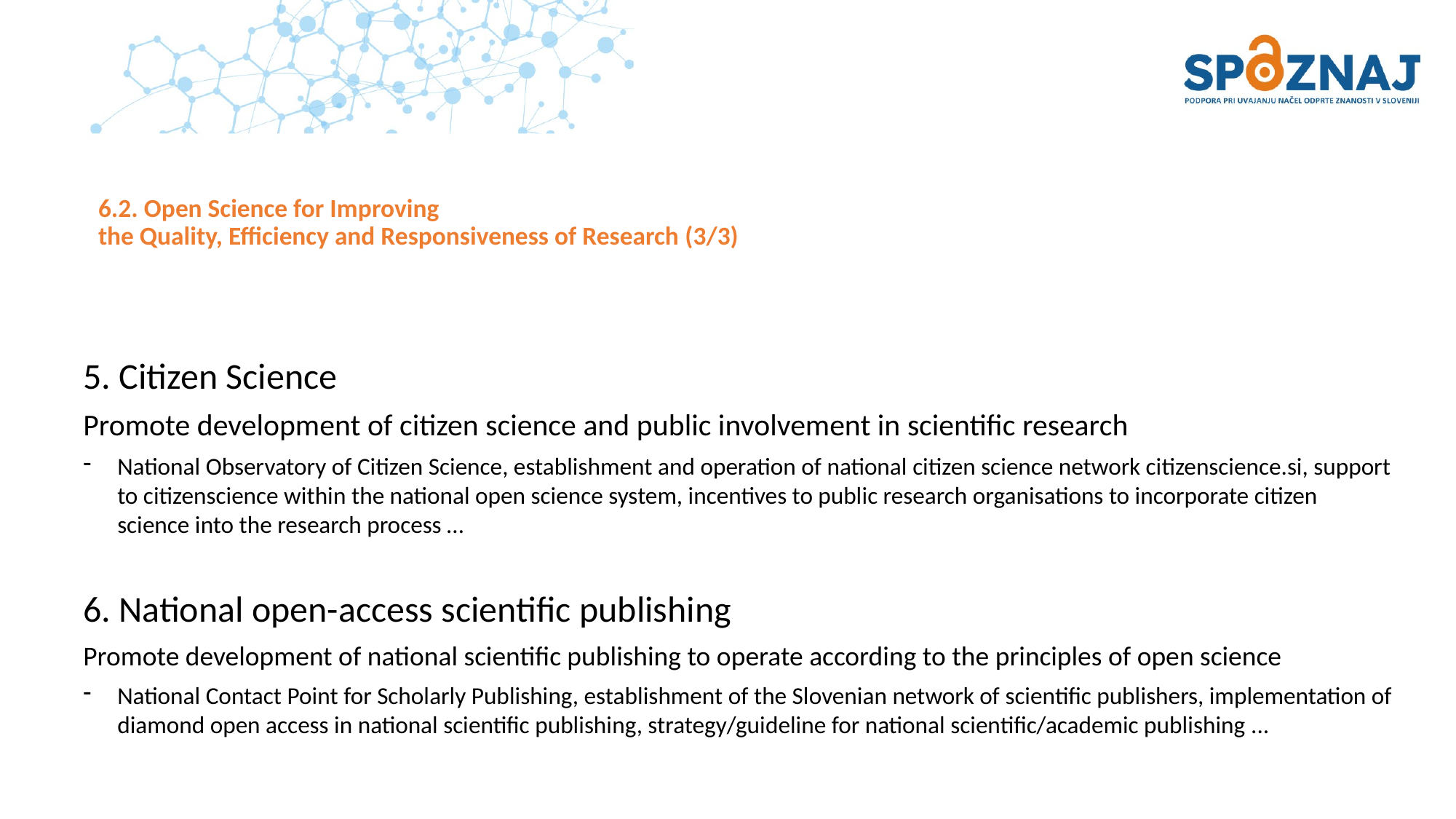

# 6.2. Open Science for Improving the Quality, Efficiency and Responsiveness of Research (3/3)
5. Citizen Science
Promote development of citizen science and public involvement in scientific research
National Observatory of Citizen Science, establishment and operation of national citizen science network citizenscience.si, support to citizenscience within the national open science system, incentives to public research organisations to incorporate citizen science into the research process …

6. National open-access scientific publishing
Promote development of national scientific publishing to operate according to the principles of open science
National Contact Point for Scholarly Publishing, establishment of the Slovenian network of scientific publishers, implementation of diamond open access in national scientific publishing, strategy/guideline for national scientific/academic publishing ...